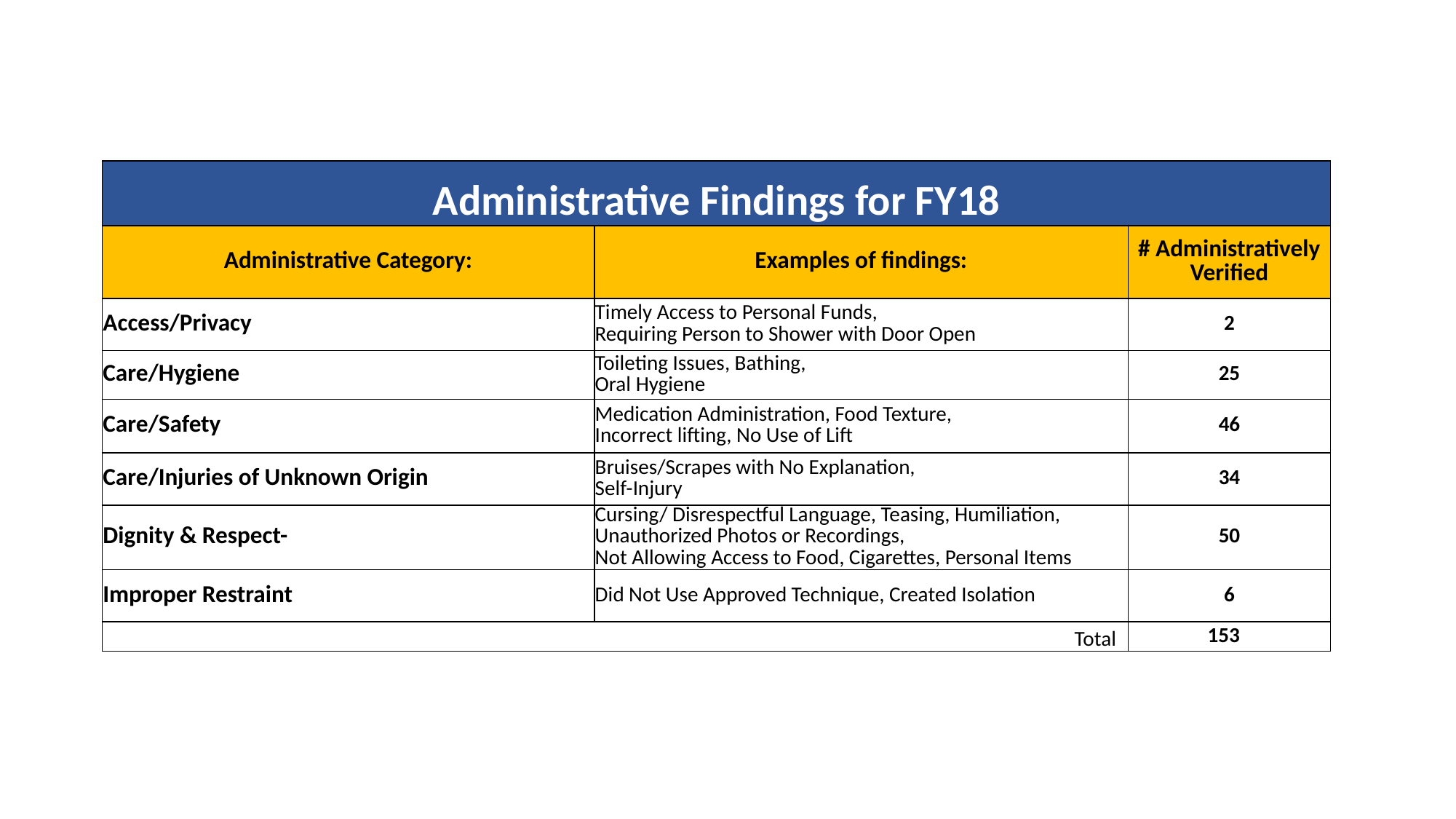

| Administrative Findings for FY18 |  |  |  |  |
| --- | --- | --- | --- | --- |
| Administrative Category: | Examples of findings: |  |  | # Administratively Verified |
| Access/Privacy | Timely Access to Personal Funds, Requiring Person to Shower with Door Open |  |  | 2 |
| Care/Hygiene | Toileting Issues, Bathing, Oral Hygiene |  |  | 25 |
| Care/Safety | Medication Administration, Food Texture, Incorrect lifting, No Use of Lift |  |  | 46 |
| Care/Injuries of Unknown Origin | Bruises/Scrapes with No Explanation, Self-Injury |  |  | 34 |
| Dignity & Respect- | Cursing/ Disrespectful Language, Teasing, Humiliation, Unauthorized Photos or Recordings, Not Allowing Access to Food, Cigarettes, Personal Items |  |  | 50 |
| Improper Restraint | Did Not Use Approved Technique, Created Isolation |  |  | 6 |
|  |  | Total |  | 153 |